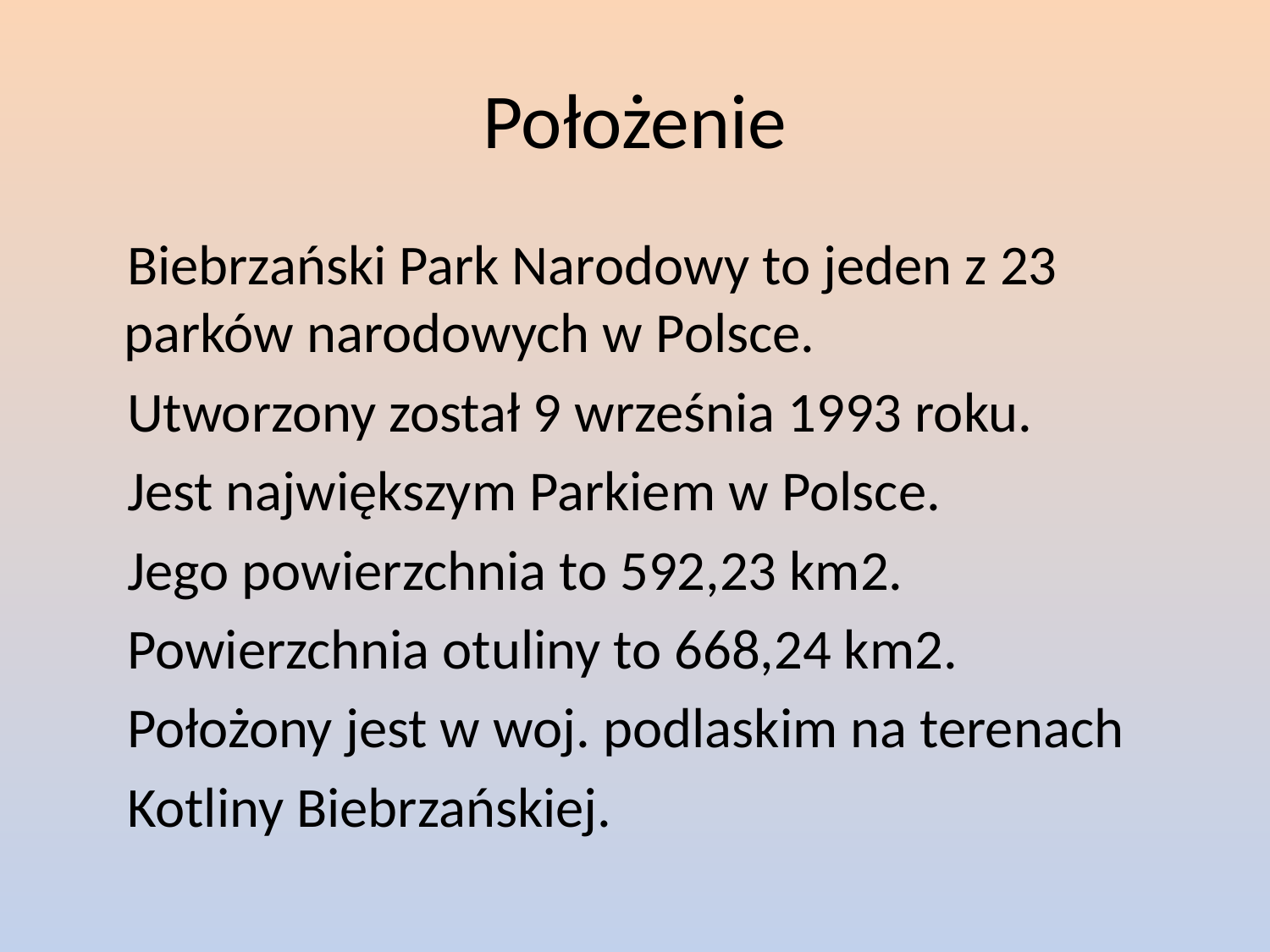

# Położenie
    Biebrzański Park Narodowy to jeden z 23     parków narodowych w Polsce.
    Utworzony został 9 września 1993 roku.
    Jest największym Parkiem w Polsce.
    Jego powierzchnia to 592,23 km2.
    Powierzchnia otuliny to 668,24 km2.
    Położony jest w woj. podlaskim na terenach
    Kotliny Biebrzańskiej.